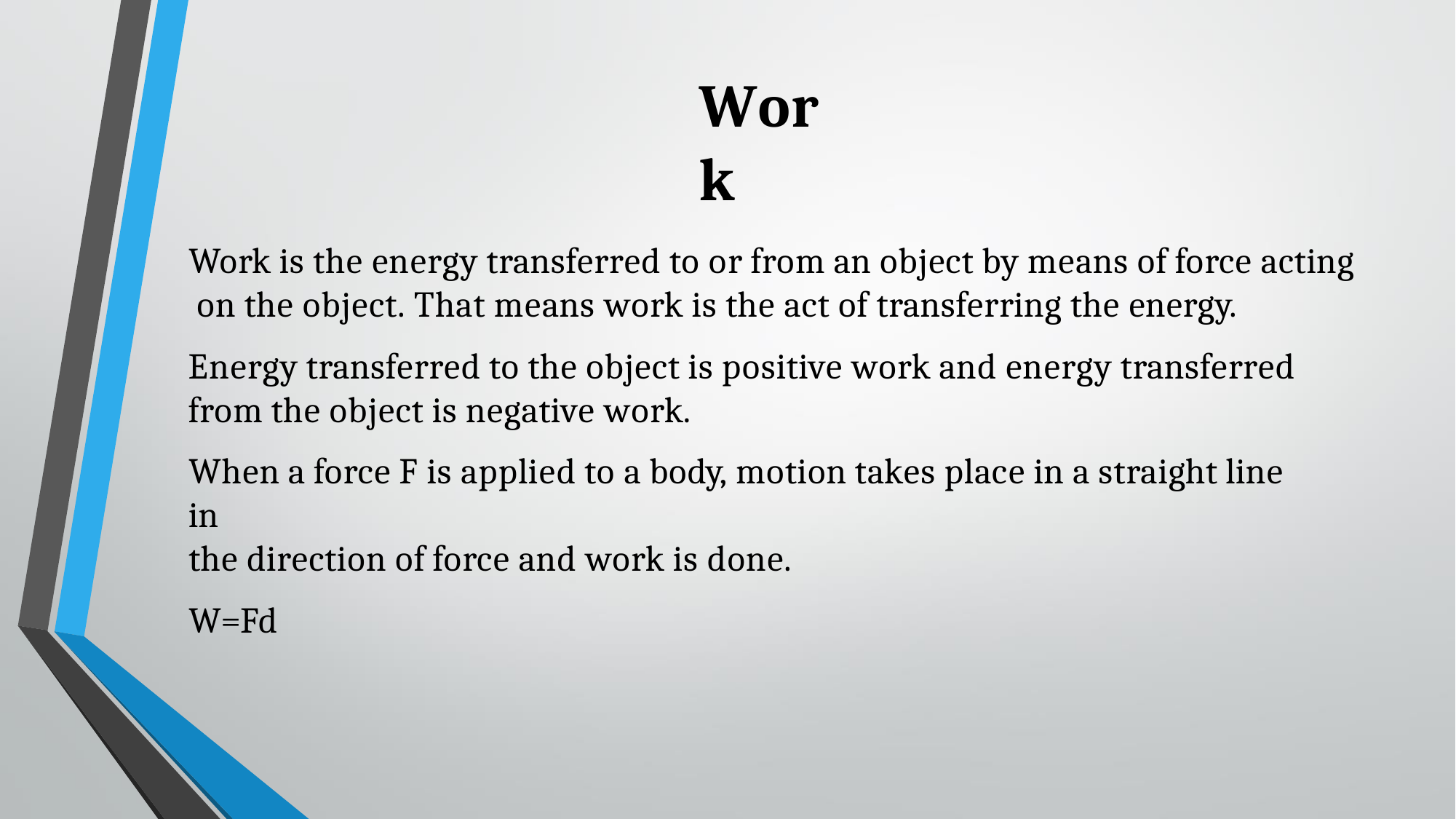

# Work
Work is the energy transferred to or from an object by means of force acting  on the object. That means work is the act of transferring the energy.
Energy transferred to the object is positive work and energy transferred  from the object is negative work.
When a force F is applied to a body, motion takes place in a straight line in
the direction of force and work is done.
W=Fd